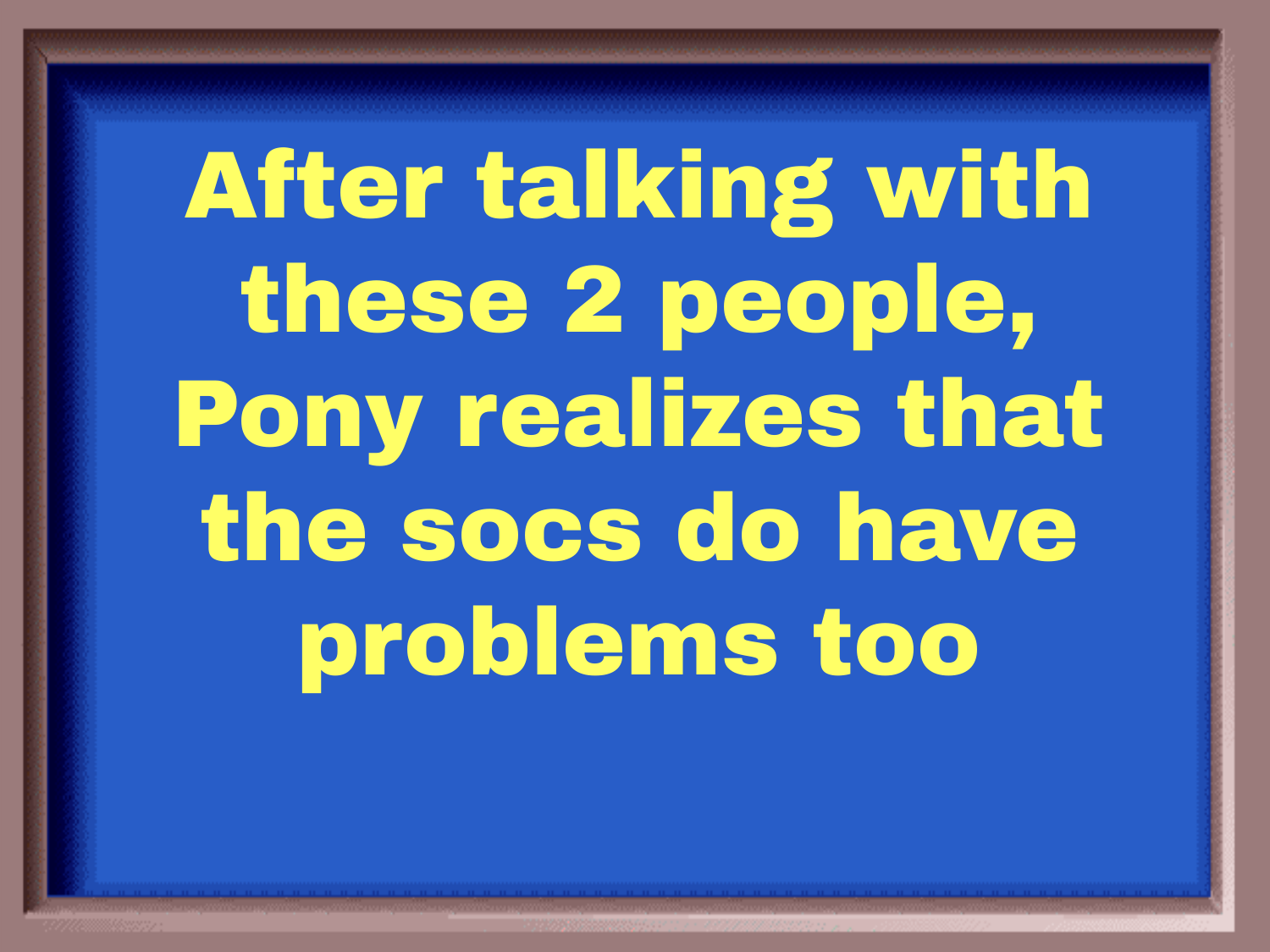

After talking with these 2 people, Pony realizes that the socs do have problems too